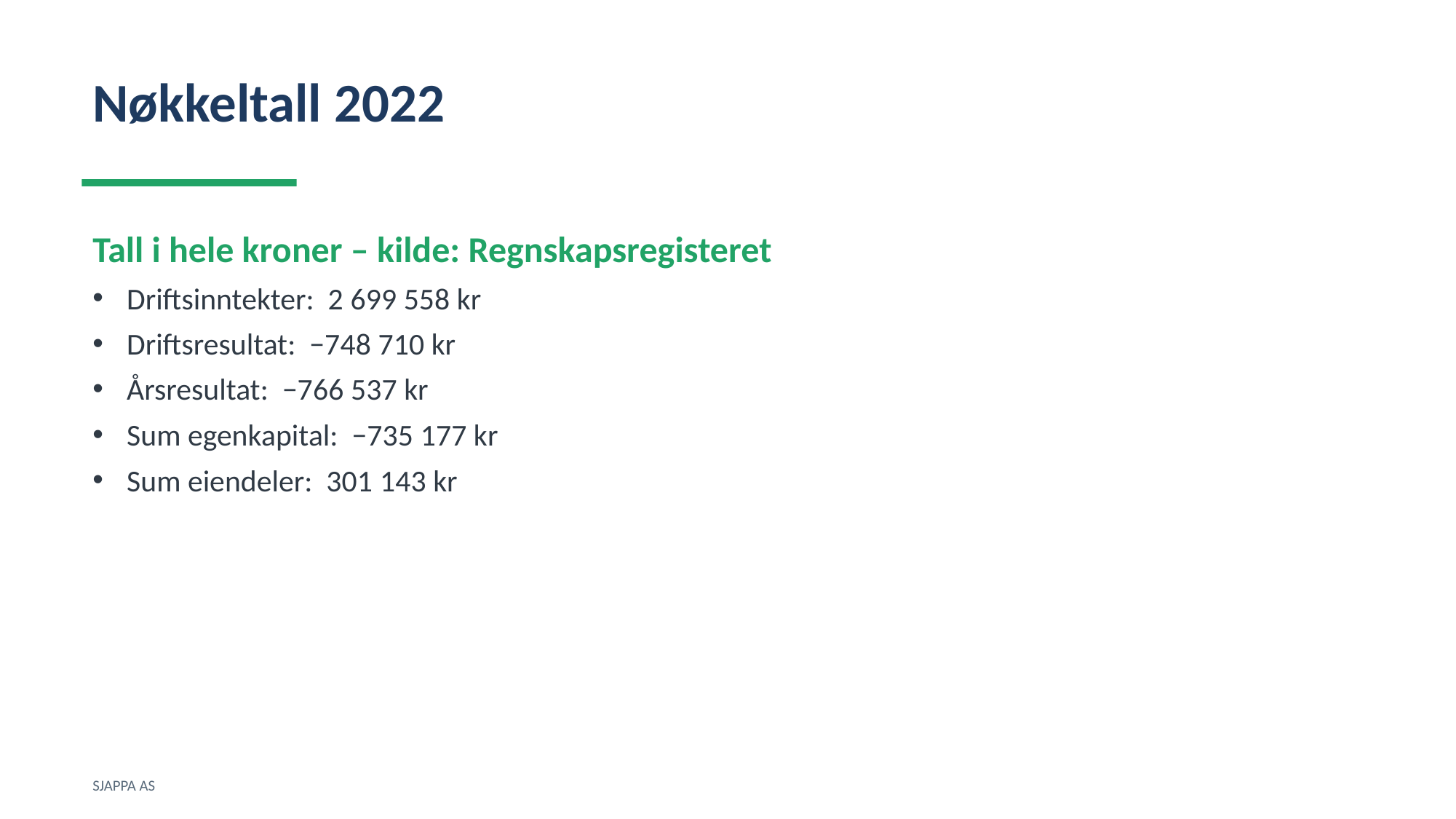

Nøkkeltall 2022

Tall i hele kroner – kilde: Regnskapsregisteret
Driftsinntekter:  2 699 558 kr
Driftsresultat:  −748 710 kr
Årsresultat:  −766 537 kr
Sum egenkapital:  −735 177 kr
Sum eiendeler:  301 143 kr
SJAPPA AS